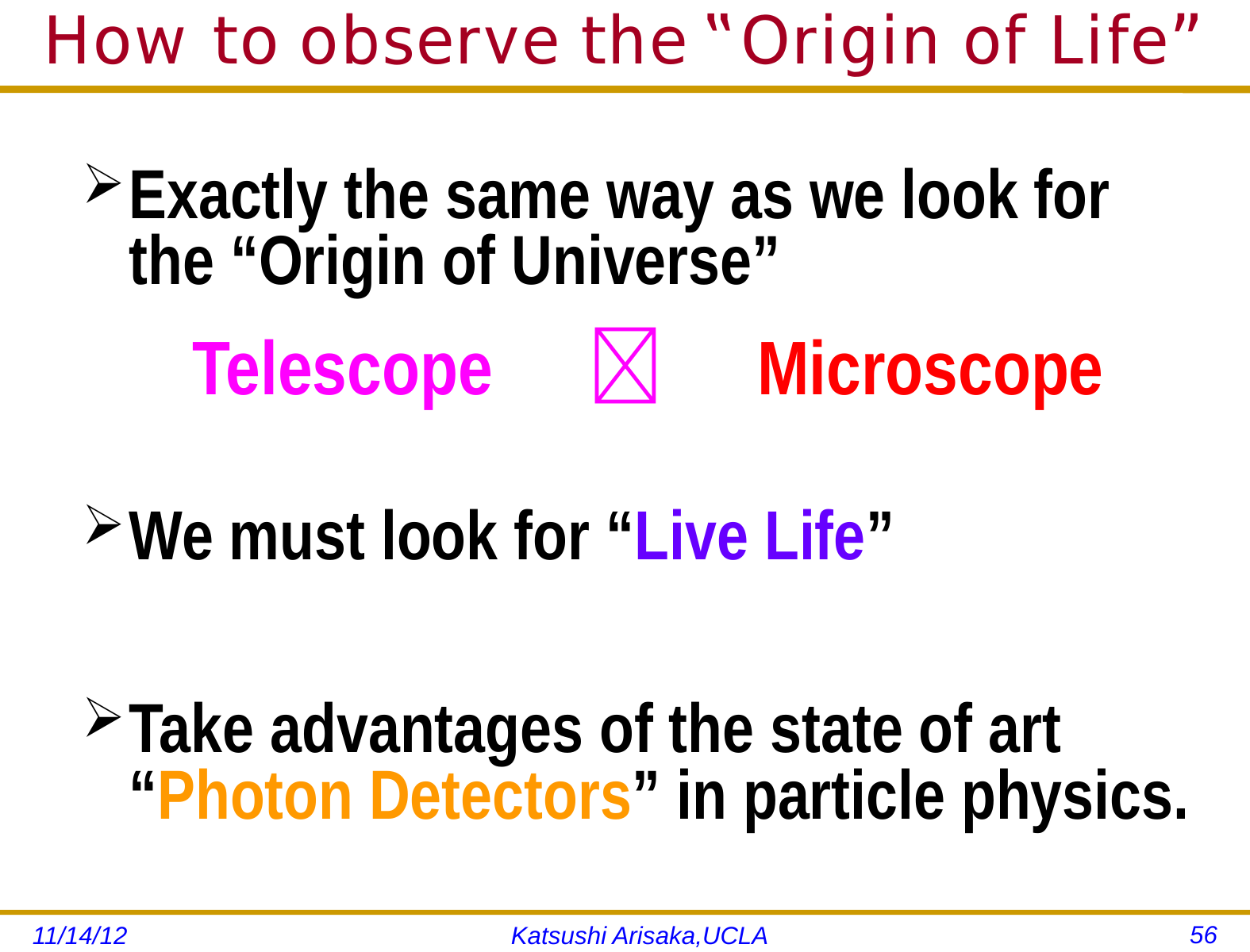

# How to observe the “Origin of Life”
Exactly the same way as we look for the “Origin of Universe”
	    Telescope　↔　Microscope

We must look for “Live Life”

Take advantages of the state of art “Photon Detectors” in particle physics.

56
11/14/12
Katsushi Arisaka,UCLA